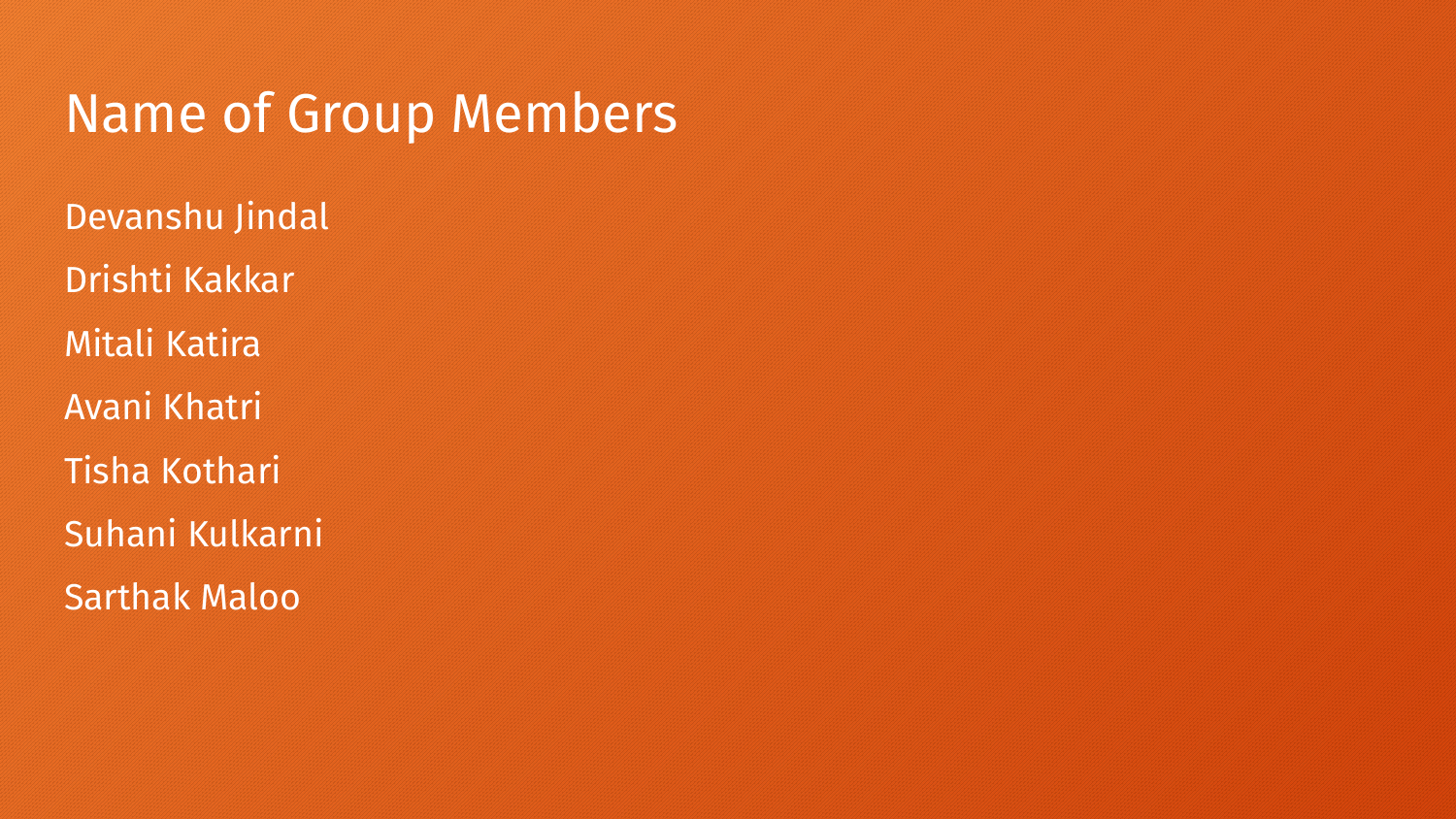

# Name of Group Members
Devanshu Jindal
Drishti Kakkar
Mitali Katira
Avani Khatri
Tisha Kothari
Suhani Kulkarni
Sarthak Maloo